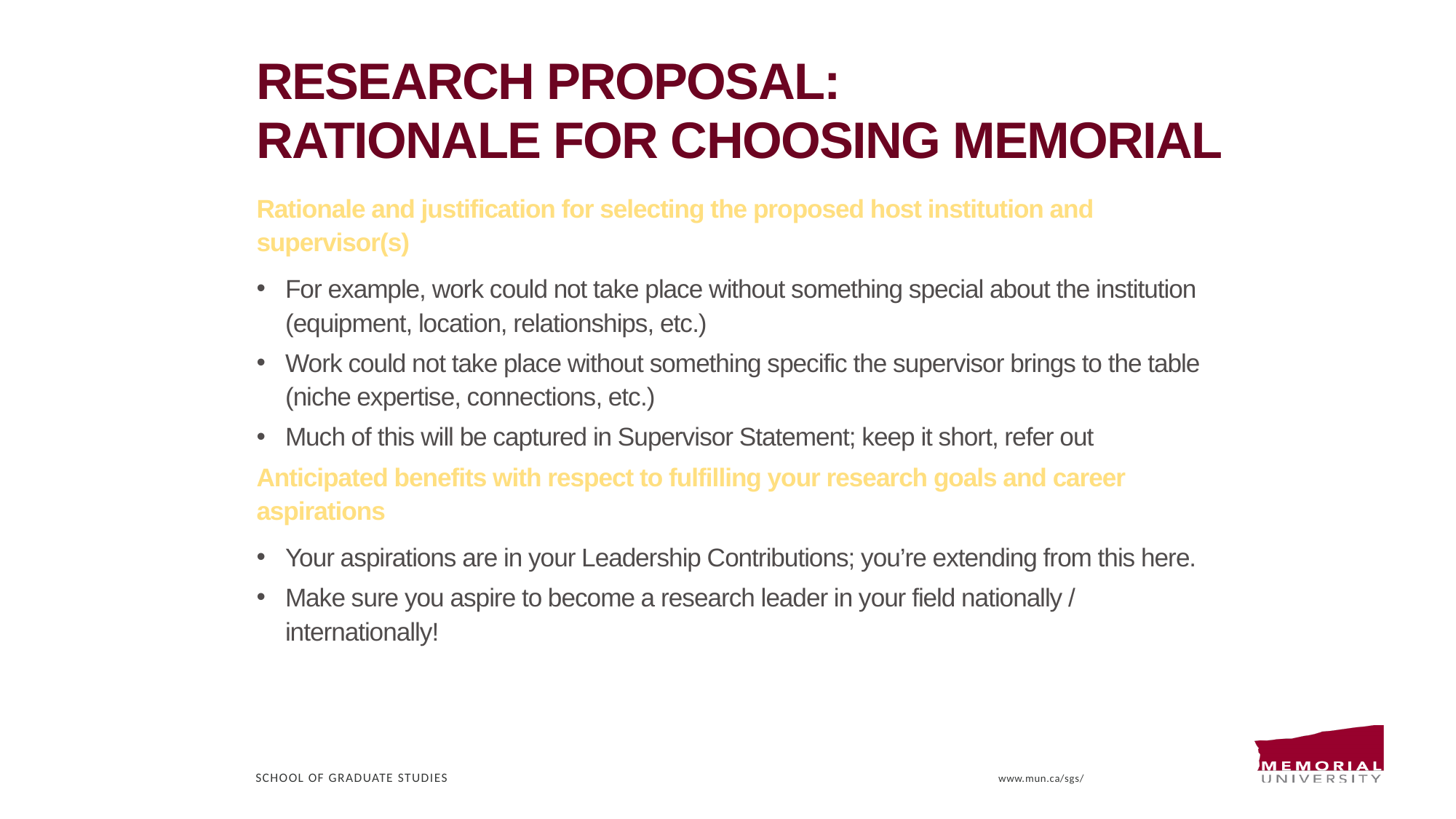

# Research proposal: Rationale for choosing memorial
Rationale and justification for selecting the proposed host institution and supervisor(s)
For example, work could not take place without something special about the institution (equipment, location, relationships, etc.)
Work could not take place without something specific the supervisor brings to the table (niche expertise, connections, etc.)
Much of this will be captured in Supervisor Statement; keep it short, refer out
Anticipated benefits with respect to fulfilling your research goals and career aspirations
Your aspirations are in your Leadership Contributions; you’re extending from this here.
Make sure you aspire to become a research leader in your field nationally / internationally!
School of Graduate Studies
www.mun.ca/sgs/